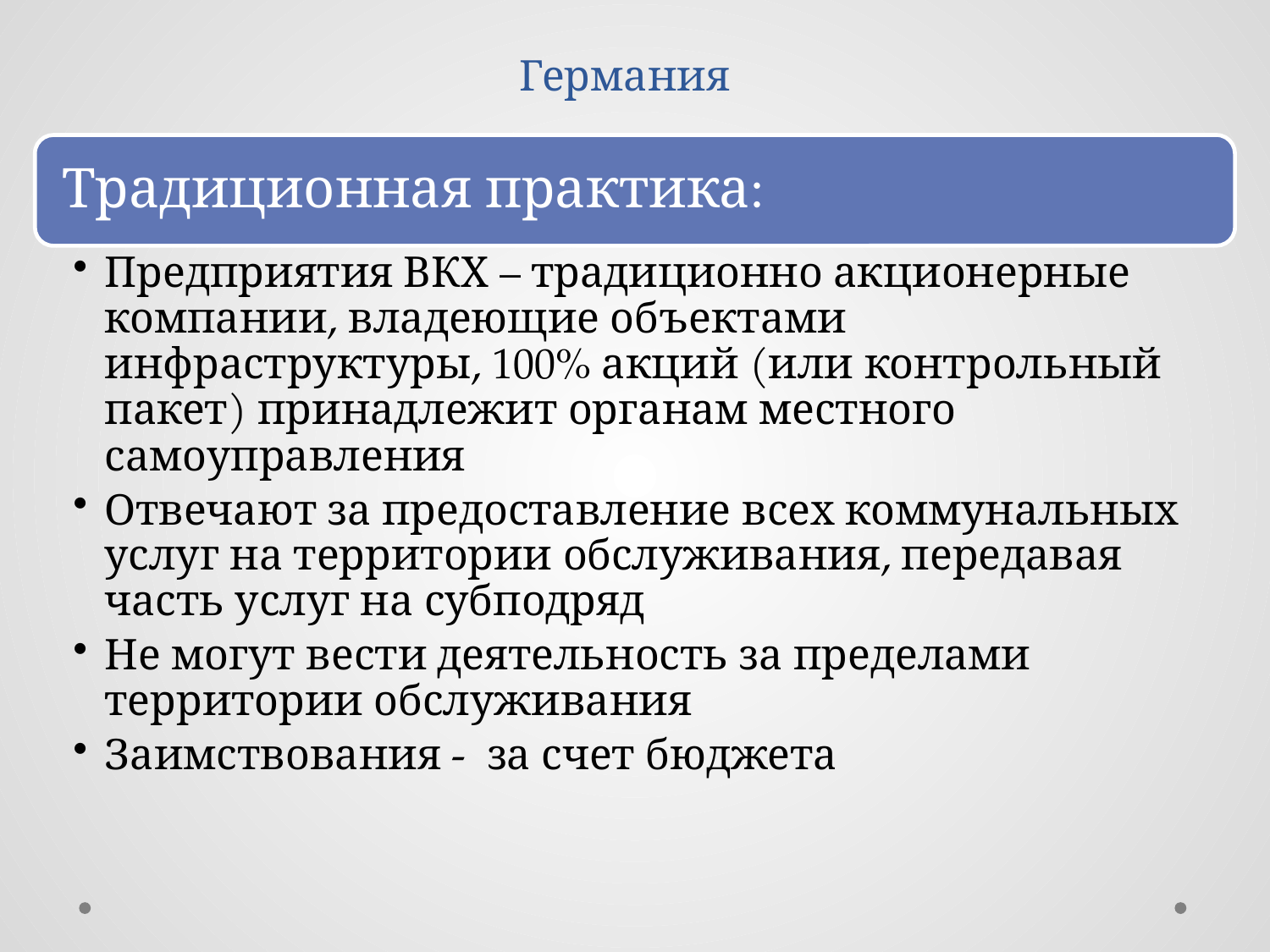

# Германия
Традиционная практика:
Предприятия ВКХ – традиционно акционерные компании, владеющие объектами инфраструктуры, 100% акций (или контрольный пакет) принадлежит органам местного самоуправления
Отвечают за предоставление всех коммунальных услуг на территории обслуживания, передавая часть услуг на субподряд
Не могут вести деятельность за пределами территории обслуживания
Заимствования -  за счет бюджета